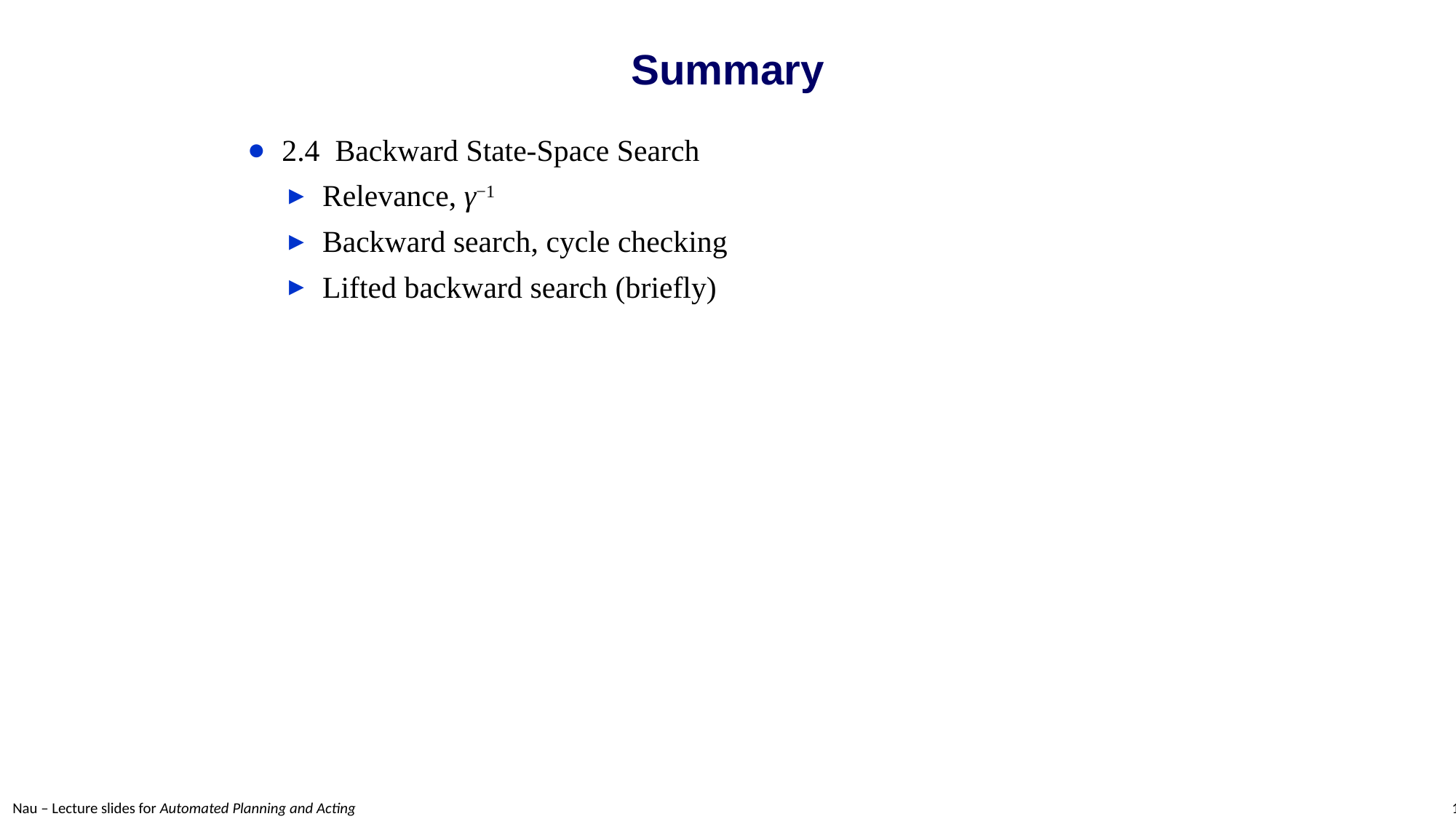

# Summary
2.4  Backward State-Space Search
Relevance, γ−1
Backward search, cycle checking
Lifted backward search (briefly)